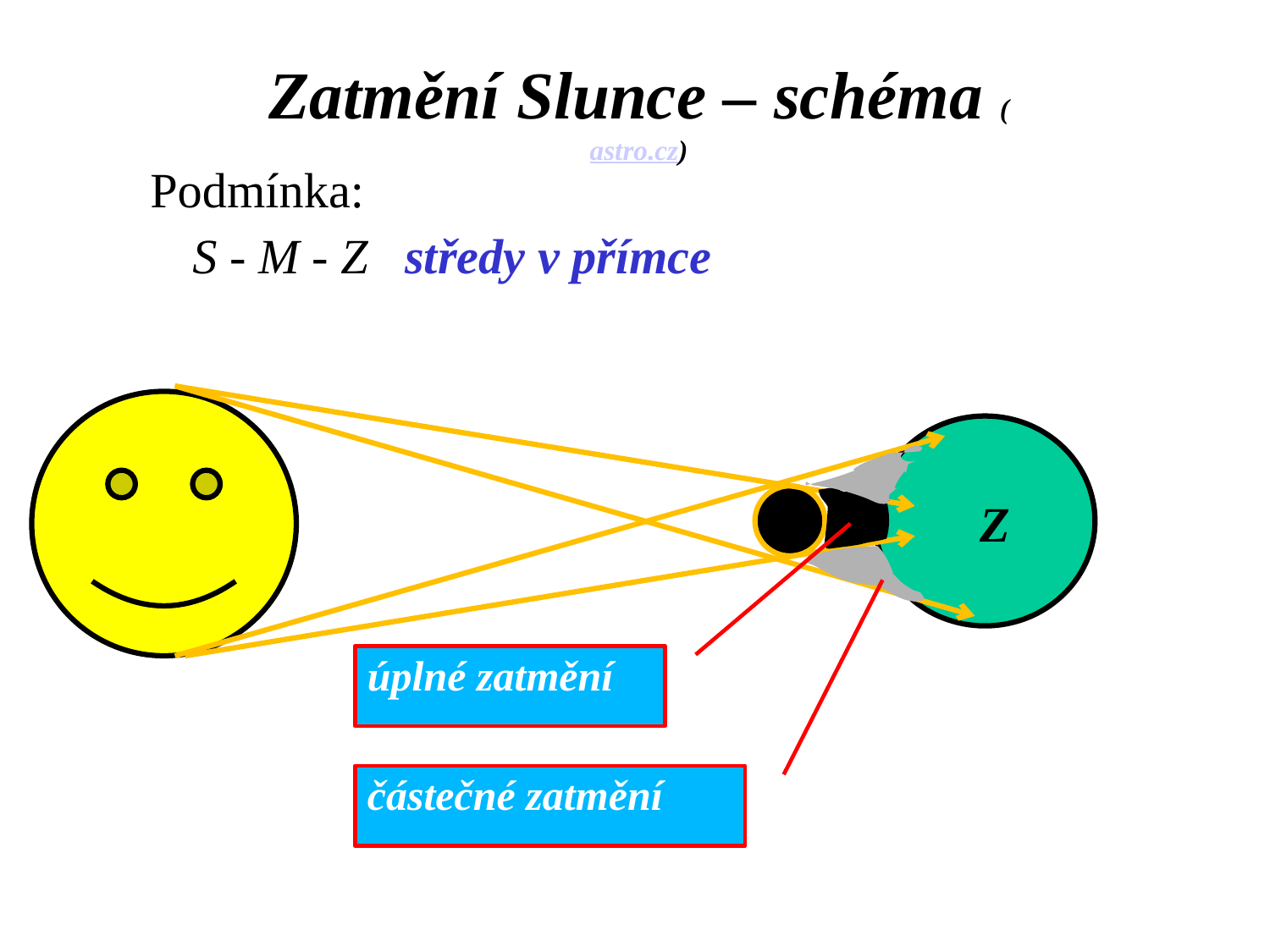

Zatmění Slunce – schéma (astro.cz)
Podmínka:
   S - M - Z   středy v přímce

     Z

úplné zatmění
částečné zatmění